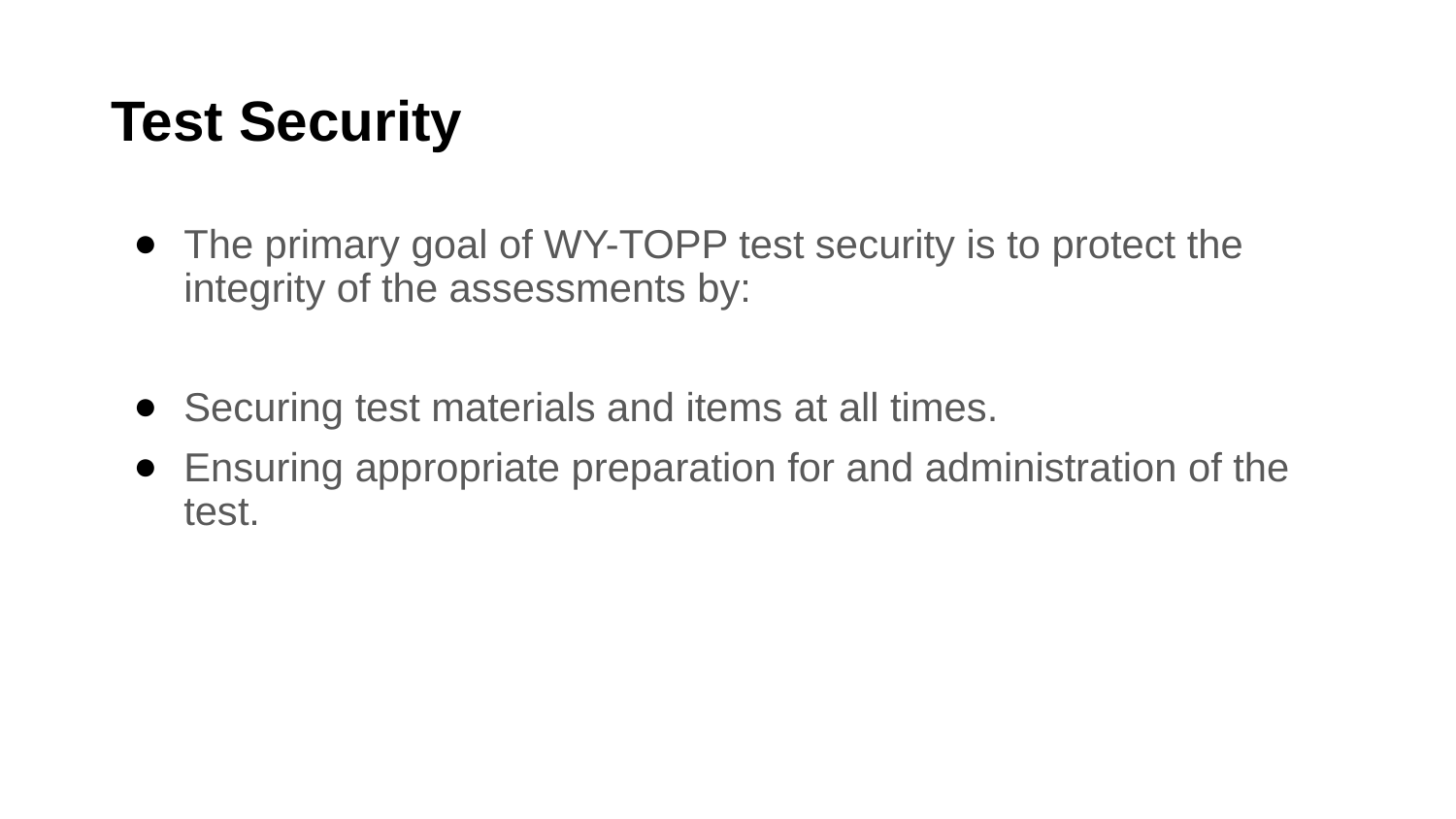

# Test Security
The primary goal of WY-TOPP test security is to protect the integrity of the assessments by:

Securing test materials and items at all times.
Ensuring appropriate preparation for and administration of the test.